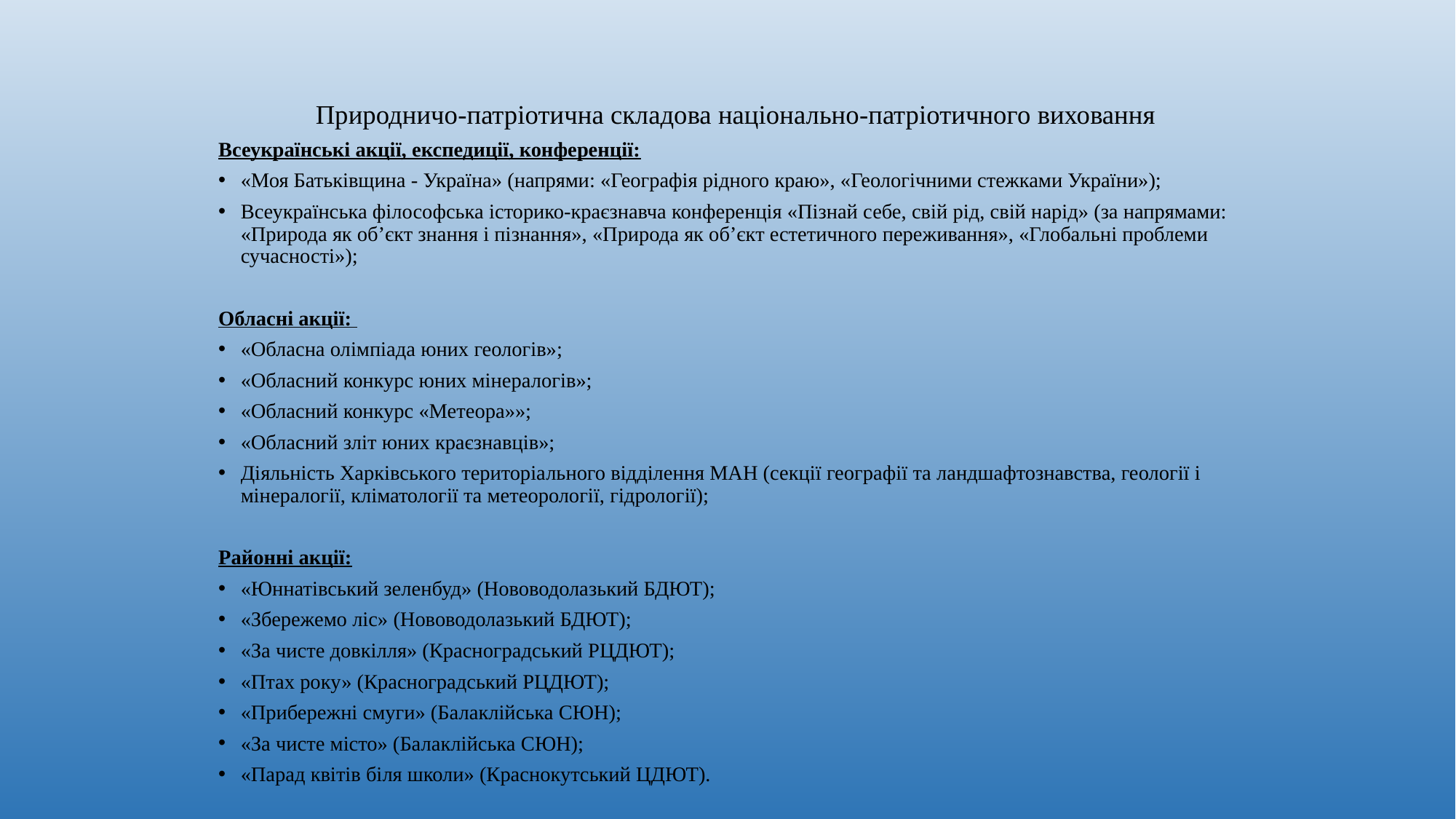

# Природничо-патріотична складова національно-патріотичного виховання

Всеукраїнські акції, експедиції, конференції:
«Моя Батьківщина - Україна» (напрями: «Географія рідного краю», «Геологічними стежками України»);
Всеукраїнська філософська історико-краєзнавча конференція «Пізнай себе, свій рід, свій нарід» (за напрямами: «Природа як об’єкт знання і пізнання», «Природа як об’єкт естетичного переживання», «Глобальні проблеми сучасності»);

Обласні акції:
«Обласна олімпіада юних геологів»;
«Обласний конкурс юних мінералогів»;
«Обласний конкурс «Метеора»»;
«Обласний зліт юних краєзнавців»;
Діяльність Харківського територіального відділення МАН (секції географії та ландшафтознавства, геології і мінералогії, кліматології та метеорології, гідрології);

Районні акції:
«Юннатівський зеленбуд» (Нововодолазький БДЮТ);
«Збережемо ліс» (Нововодолазький БДЮТ);
«За чисте довкілля» (Красноградський РЦДЮТ);
«Птах року» (Красноградський РЦДЮТ);
«Прибережні смуги» (Балаклійська СЮН);
«За чисте місто» (Балаклійська СЮН);
«Парад квітів біля школи» (Краснокутський ЦДЮТ).